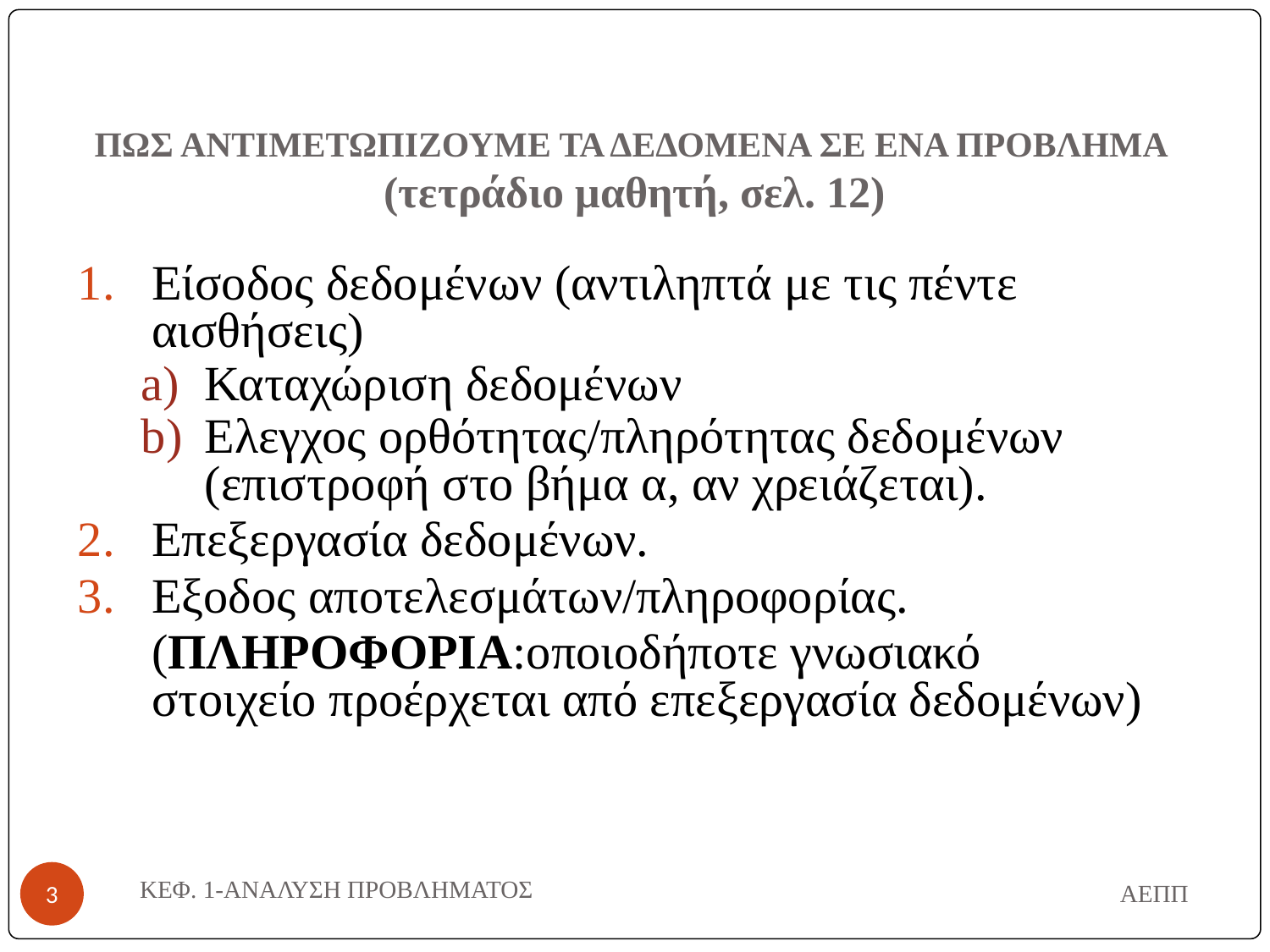

# ΠΩΣ ΑΝΤΙΜΕΤΩΠΙΖΟΥΜΕ ΤΑ ΔΕΔΟΜΕΝΑ ΣΕ ΕΝΑ ΠΡΟΒΛΗΜΑ (τετράδιο μαθητή, σελ. 12)
Είσοδος δεδομένων (αντιληπτά με τις πέντε αισθήσεις)
Καταχώριση δεδομένων
Ελεγχος ορθότητας/πληρότητας δεδομένων (επιστροφή στο βήμα α, αν χρειάζεται).
Επεξεργασία δεδομένων.
Εξoδος αποτελεσμάτων/πληροφορίας.
	(ΠΛΗΡΟΦΟΡΙΑ:οποιοδήποτε γνωσιακό στοιχείο προέρχεται από επεξεργασία δεδομένων)
ΚΕΦ. 1-ΑΝΑΛΥΣΗ ΠΡΟΒΛΗΜΑΤΟΣ
ΑΕΠΠ
3